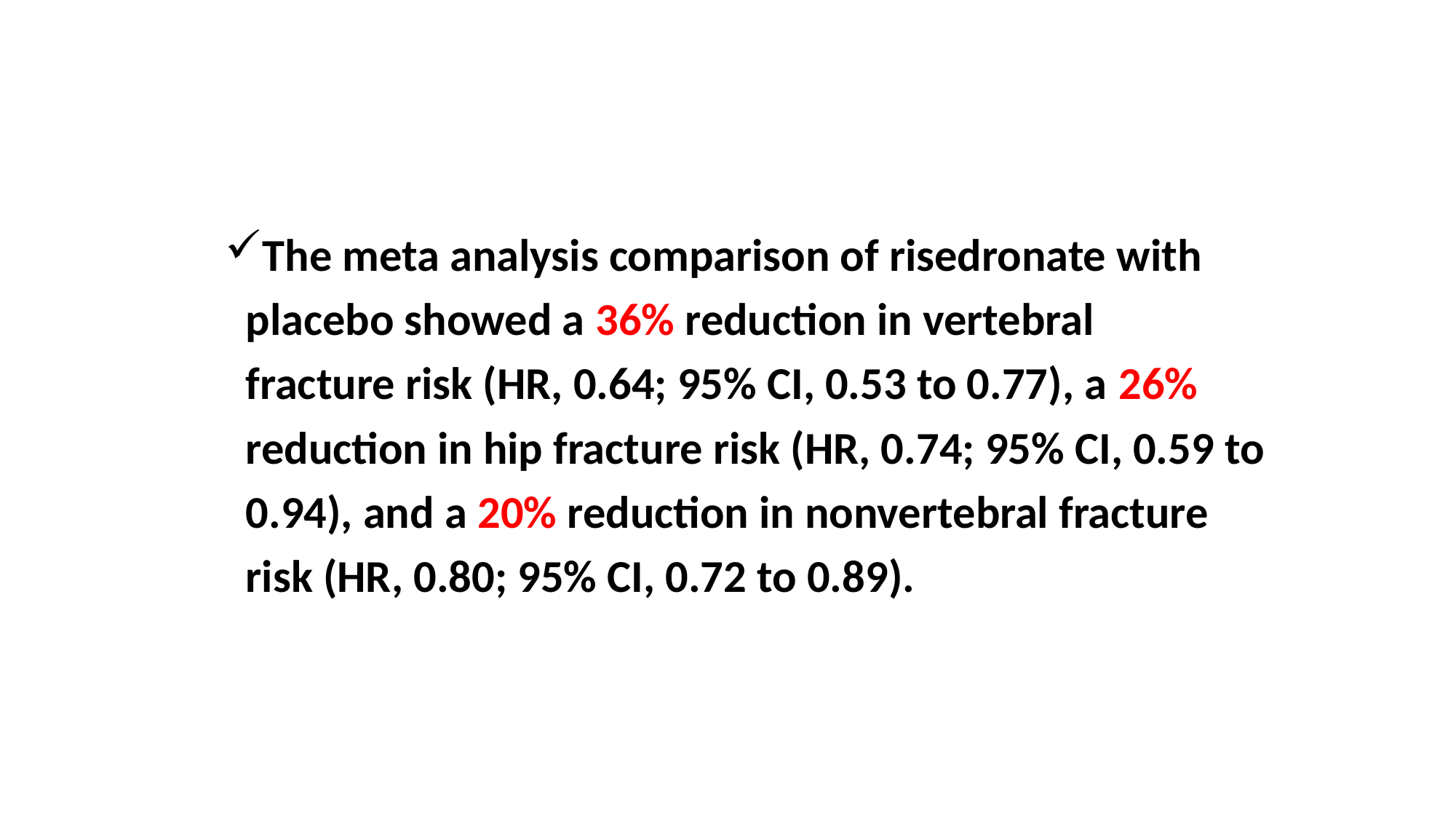

The meta analysis comparison of risedronate with
  placebo showed a 36% reduction in vertebral
  fracture risk (HR, 0.64; 95% CI, 0.53 to 0.77), a 26%
  reduction in hip fracture risk (HR, 0.74; 95% CI, 0.59 to
  0.94), and a 20% reduction in nonvertebral fracture
  risk (HR, 0.80; 95% CI, 0.72 to 0.89).